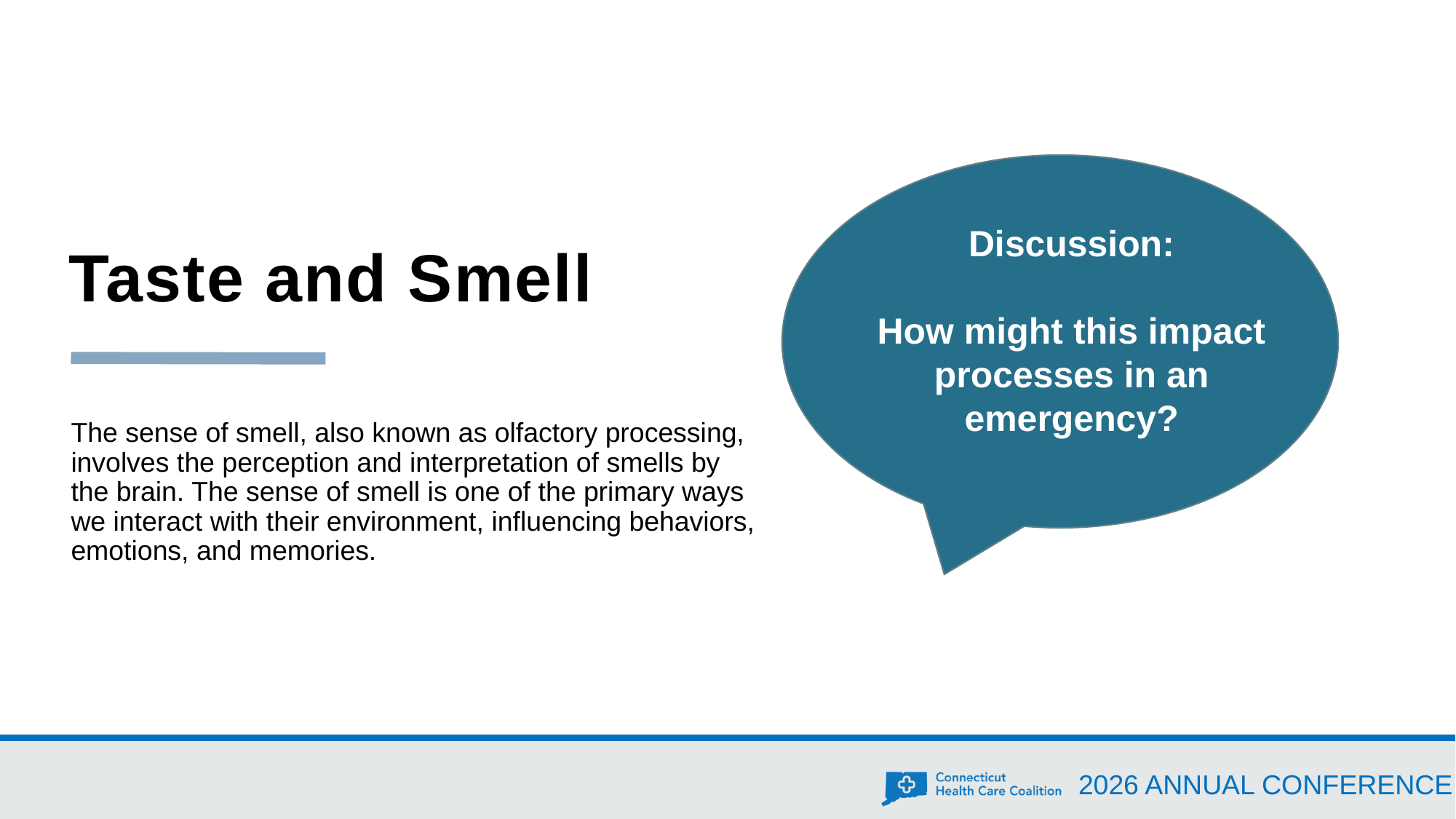

# Taste and Smell

Discussion:

How might this impact processes in an emergency?

The sense of smell, also known as olfactory processing, involves the perception and interpretation of smells by the brain. The sense of smell is one of the primary ways we interact with their environment, influencing behaviors, emotions, and memories.